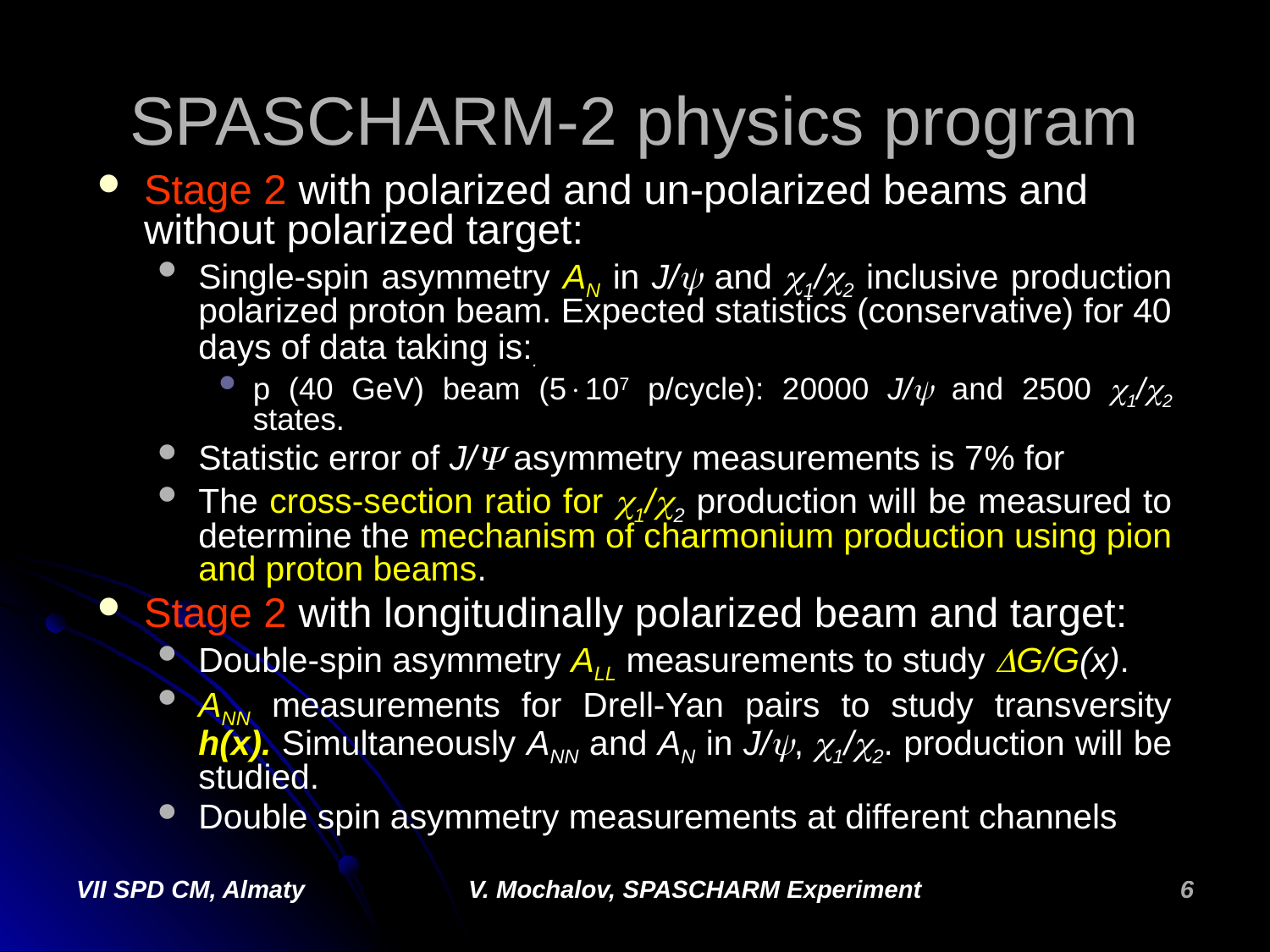

# SPASCHARM-2 physics program
Stage 2 with polarized and un-polarized beams and without polarized target:
Single-spin asymmetry АN in J/ψ and χ1/χ2 inclusive production polarized proton beam. Expected statistics (conservative) for 40 days of data taking is:.
p (40 GeV) beam (5⋅107 р/cycle): 20000 J/ψ and 2500 χ1/χ2 states.
Statistic error of J/Ψ asymmetry measurements is 7% for
The cross-section ratio for χ1/χ2 production will be measured to determine the mechanism of charmonium production using pion and proton beams.
Stage 2 with longitudinally polarized beam and target:
Double-spin asymmetry АLL measurements to study ΔG/G(x).
АNN measurements for Drell-Yan pairs to study transversity h(x). Simultaneously АNN and AN in J/ψ, χ1/χ2. production will be studied.
Double spin asymmetry measurements at different channels
VII SPD CM, Almaty
V. Mochalov, SPASCHARM Experiment
6